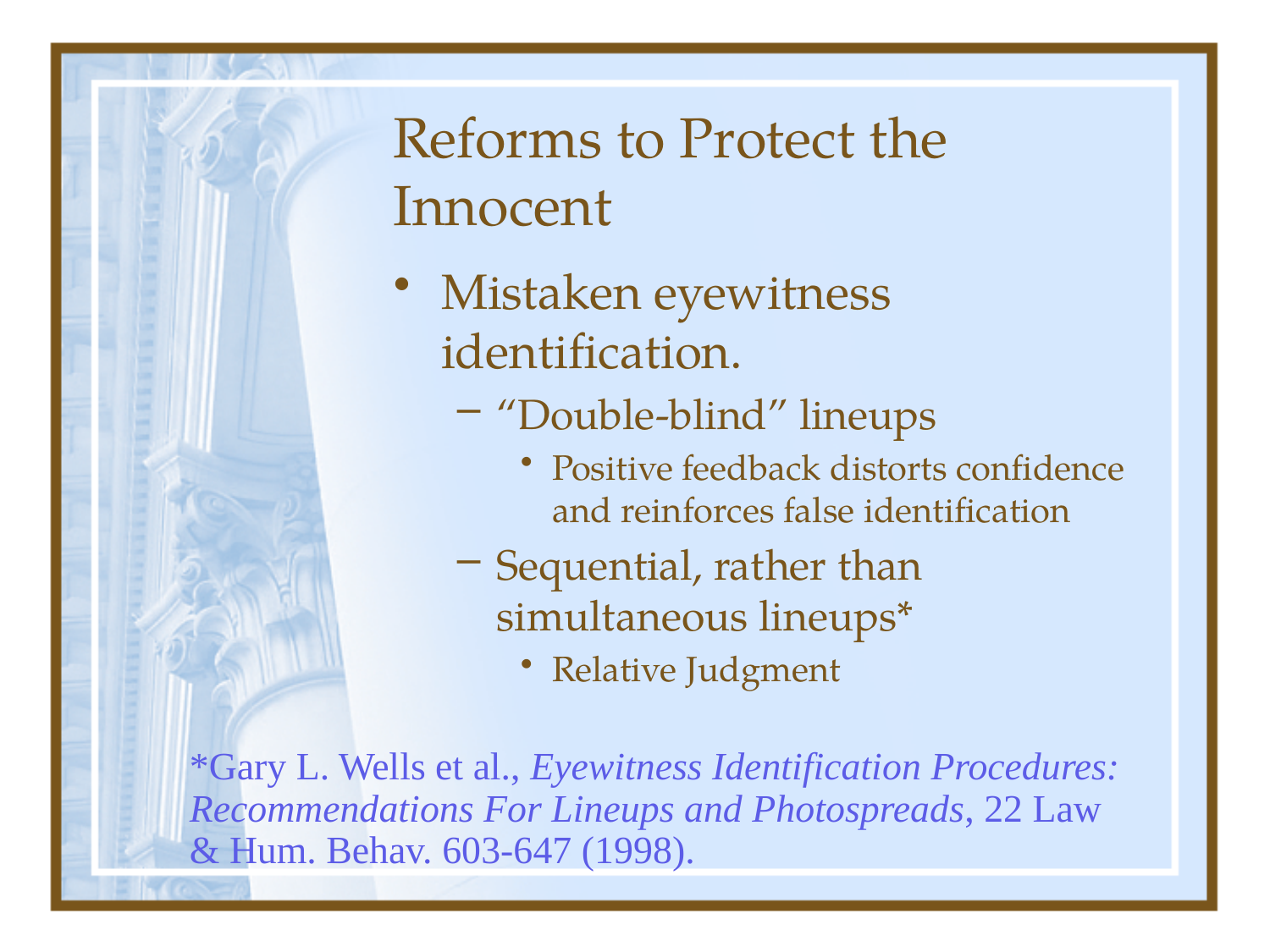

# Reforms to Protect the Innocent
Mistaken eyewitness identification.
“Double-blind” lineups
Positive feedback distorts confidence and reinforces false identification
Sequential, rather than simultaneous lineups*
Relative Judgment

*Gary L. Wells et al., Eyewitness Identification Procedures: Recommendations For Lineups and Photospreads, 22 Law & Hum. Behav. 603-647 (1998).